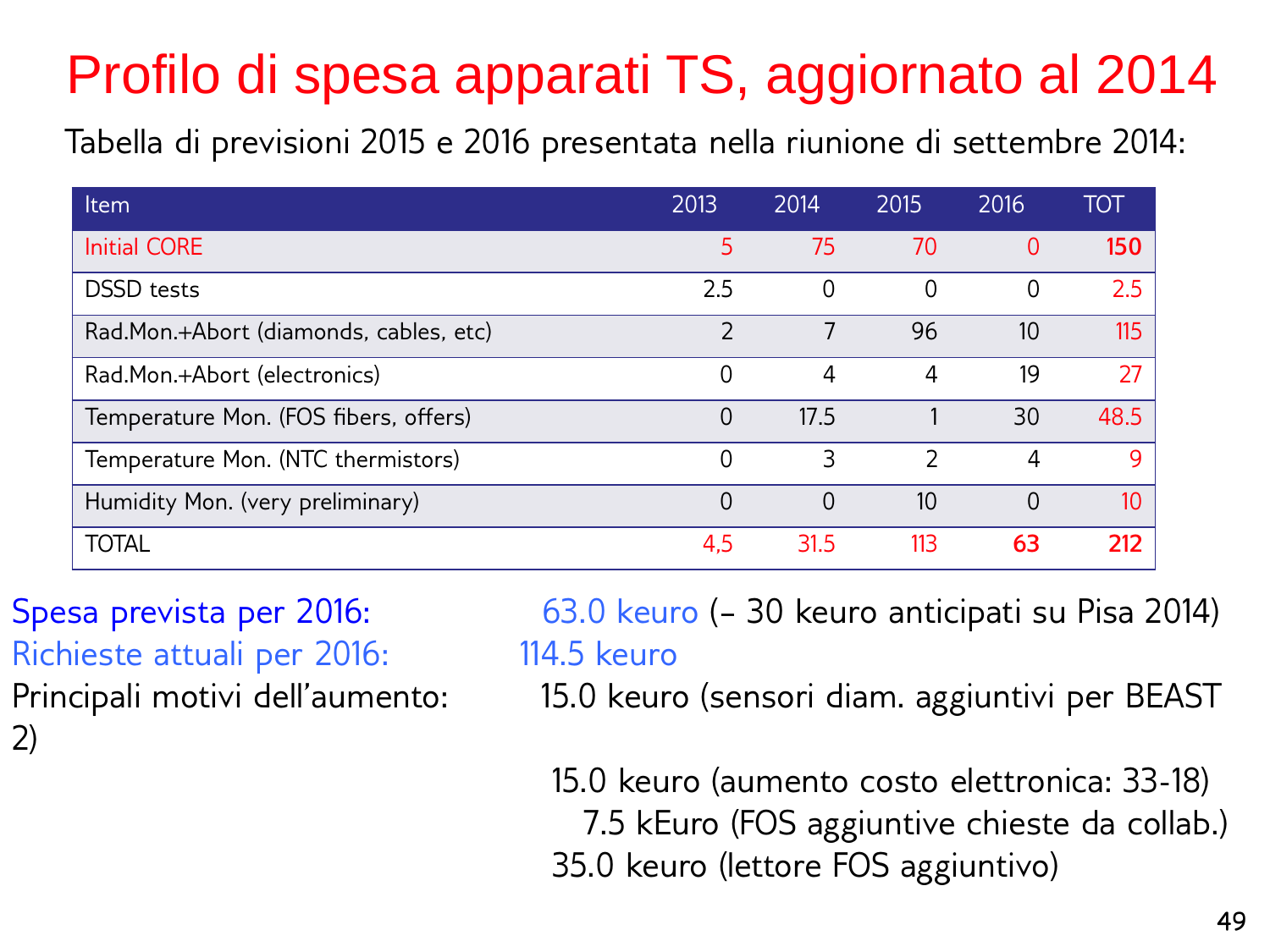

# Profilo di spesa apparati TS, aggiornato al 2014
Tabella di previsioni 2015 e 2016 presentata nella riunione di settembre 2014:
| Item | 2013 | 2014 | 2015 | 2016 | TOT |
| --- | --- | --- | --- | --- | --- |
| Initial CORE | 5 | 75 | 70 | 0 | 150 |
| DSSD tests | 2.5 | 0 | 0 | 0 | 2.5 |
| Rad.Mon.+Abort (diamonds, cables, etc) | 2 | 7 | 96 | 10 | 115 |
| Rad.Mon.+Abort (electronics) | 0 | 4 | 4 | 19 | 27 |
| Temperature Mon. (FOS fibers, offers) | 0 | 17.5 | 1 | 30 | 48.5 |
| Temperature Mon. (NTC thermistors) | 0 | 3 | 2 | 4 | 9 |
| Humidity Mon. (very preliminary) | 0 | 0 | 10 | 0 | 10 |
| TOTAL | 4,5 | 31.5 | 113 | 63 | 212 |
Spesa prevista per 2016: 		  63.0 keuro (– 30 keuro anticipati su Pisa 2014)
Richieste attuali per 2016:  	114.5 keuro
Principali motivi dell’aumento:	  15.0 keuro (sensori diam. aggiuntivi per BEAST 2)
			               15.0 keuro (aumento costo elettronica: 33-18)
		                              7.5 kEuro (FOS aggiuntive chieste da collab.)
			               35.0 keuro (lettore FOS aggiuntivo)
49